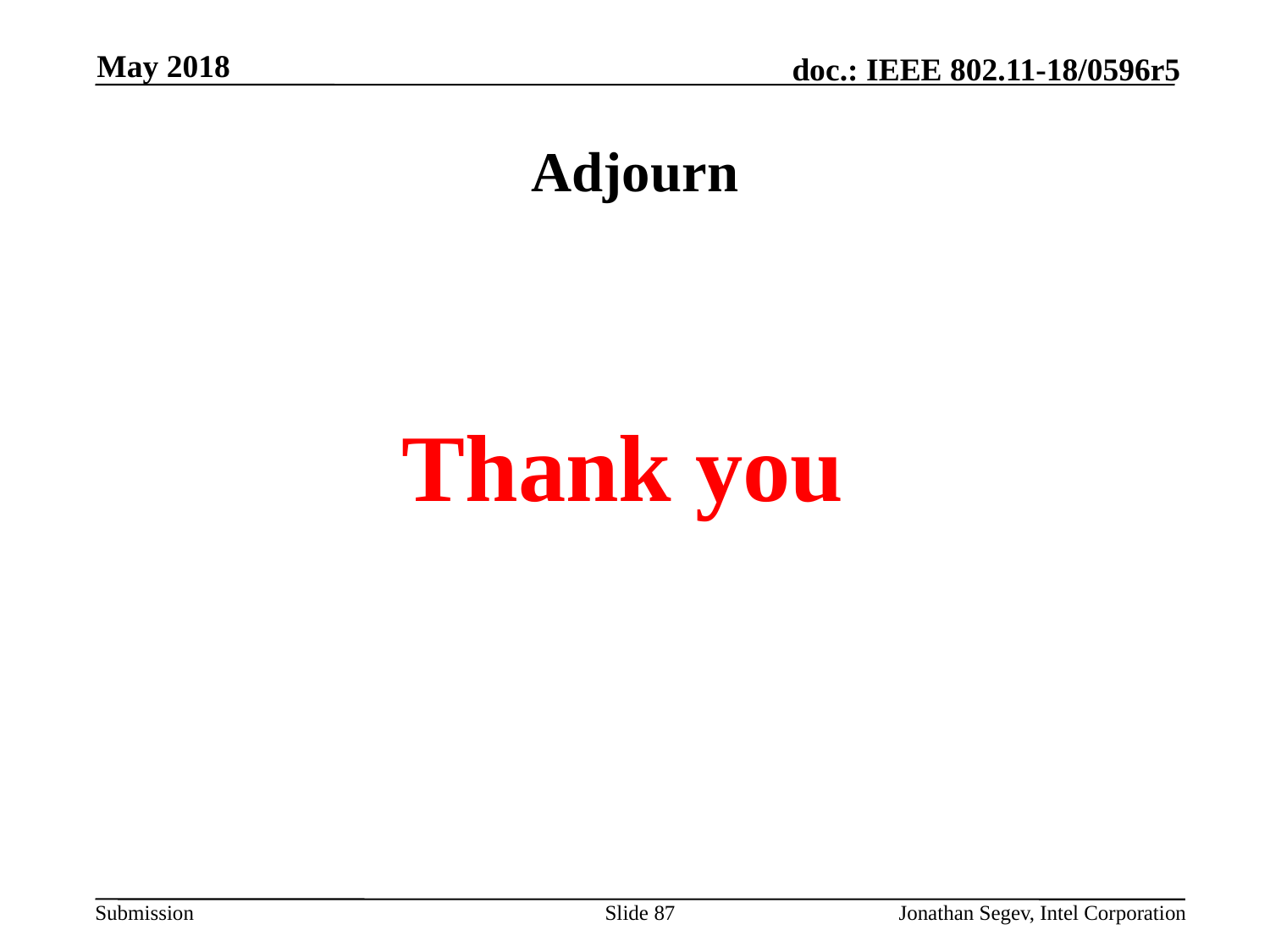

May 2018
# Adjourn

Thank you

Slide 87
Jonathan Segev, Intel Corporation